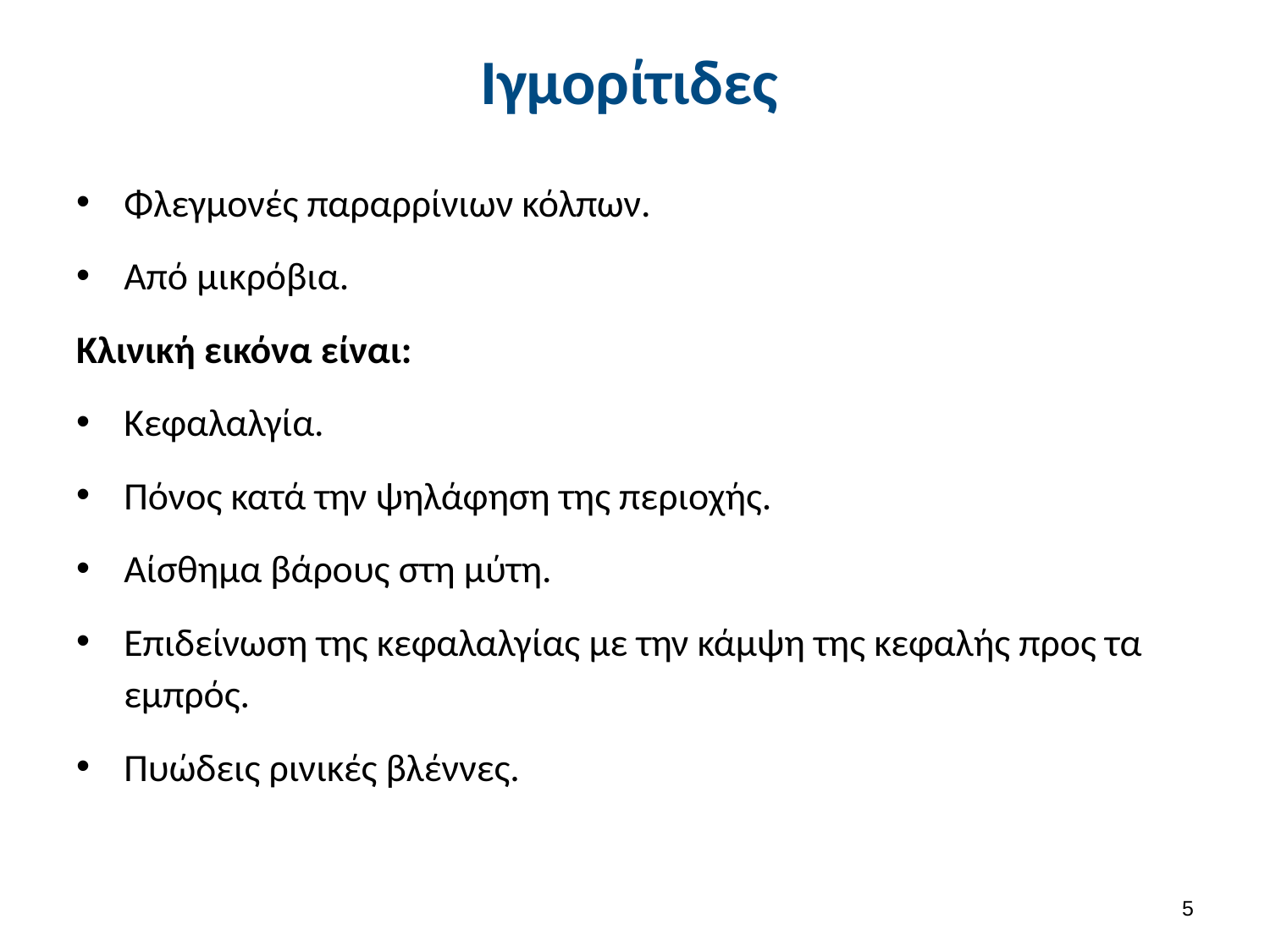

# Ιγμορίτιδες
Φλεγμονές παραρρίνιων κόλπων.
Από μικρόβια.
Κλινική εικόνα είναι:
Κεφαλαλγία.
Πόνος κατά την ψηλάφηση της περιοχής.
Αίσθημα βάρους στη μύτη.
Επιδείνωση της κεφαλαλγίας με την κάμψη της κεφαλής προς τα εμπρός.
Πυώδεις ρινικές βλέννες.
5